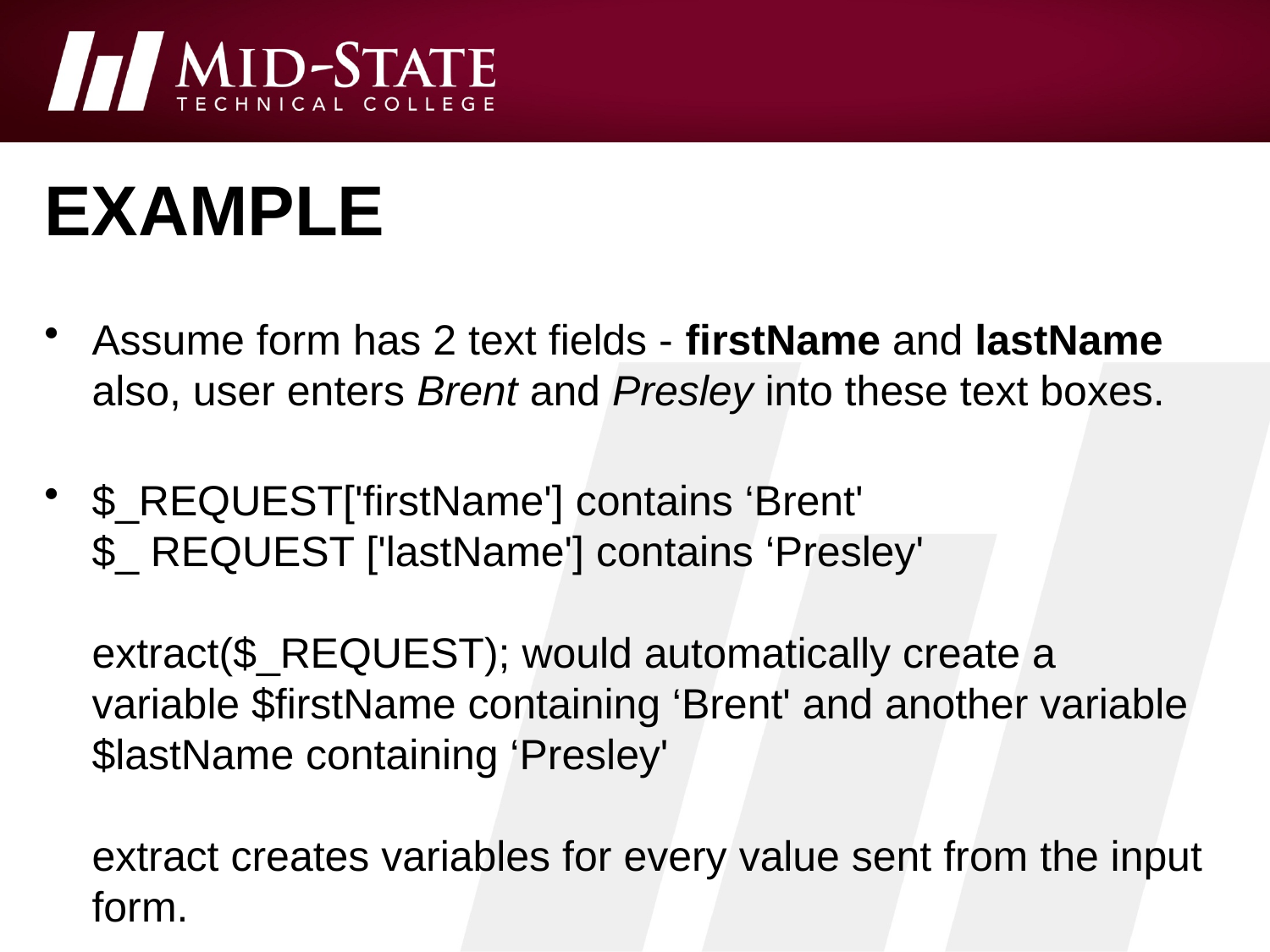

# example
Assume form has 2 text fields - firstName and lastName
also, user enters Brent and Presley into these text boxes.
$_REQUEST['firstName'] contains ‘Brent'
$_ REQUEST ['lastName'] contains ‘Presley'
extract($_REQUEST); would automatically create a variable $firstName containing ‘Brent' and another variable $lastName containing ‘Presley'
extract creates variables for every value sent from the input form.